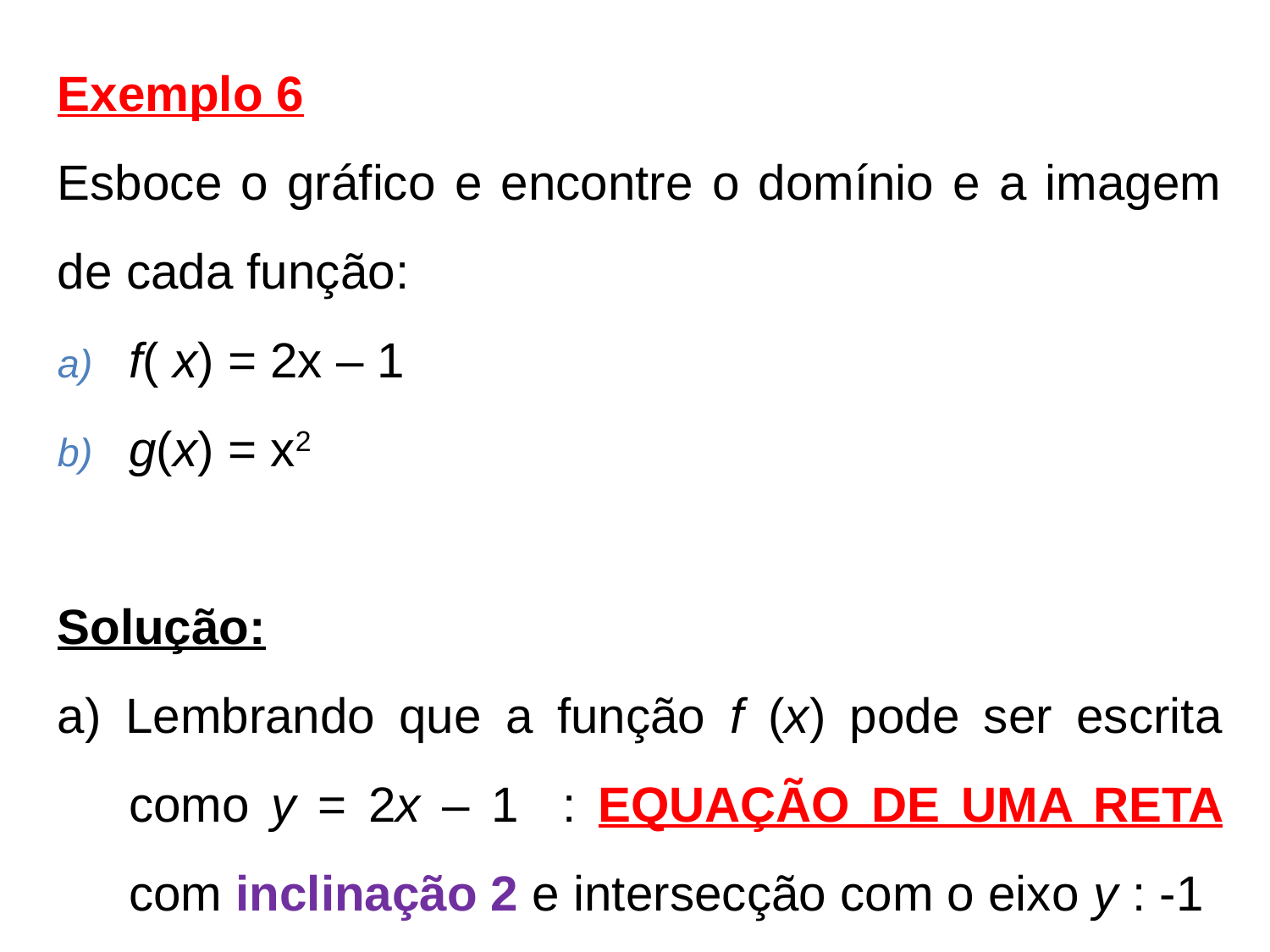

Exemplo 6
Esboce o gráfico e encontre o domínio e a imagem de cada função:
f( x) = 2x – 1
g(x) = x2

Solução:
a) Lembrando que a função f (x) pode ser escrita como y = 2x – 1  : EQUAÇÃO DE UMA RETA com inclinação 2 e intersecção com o eixo y : -1